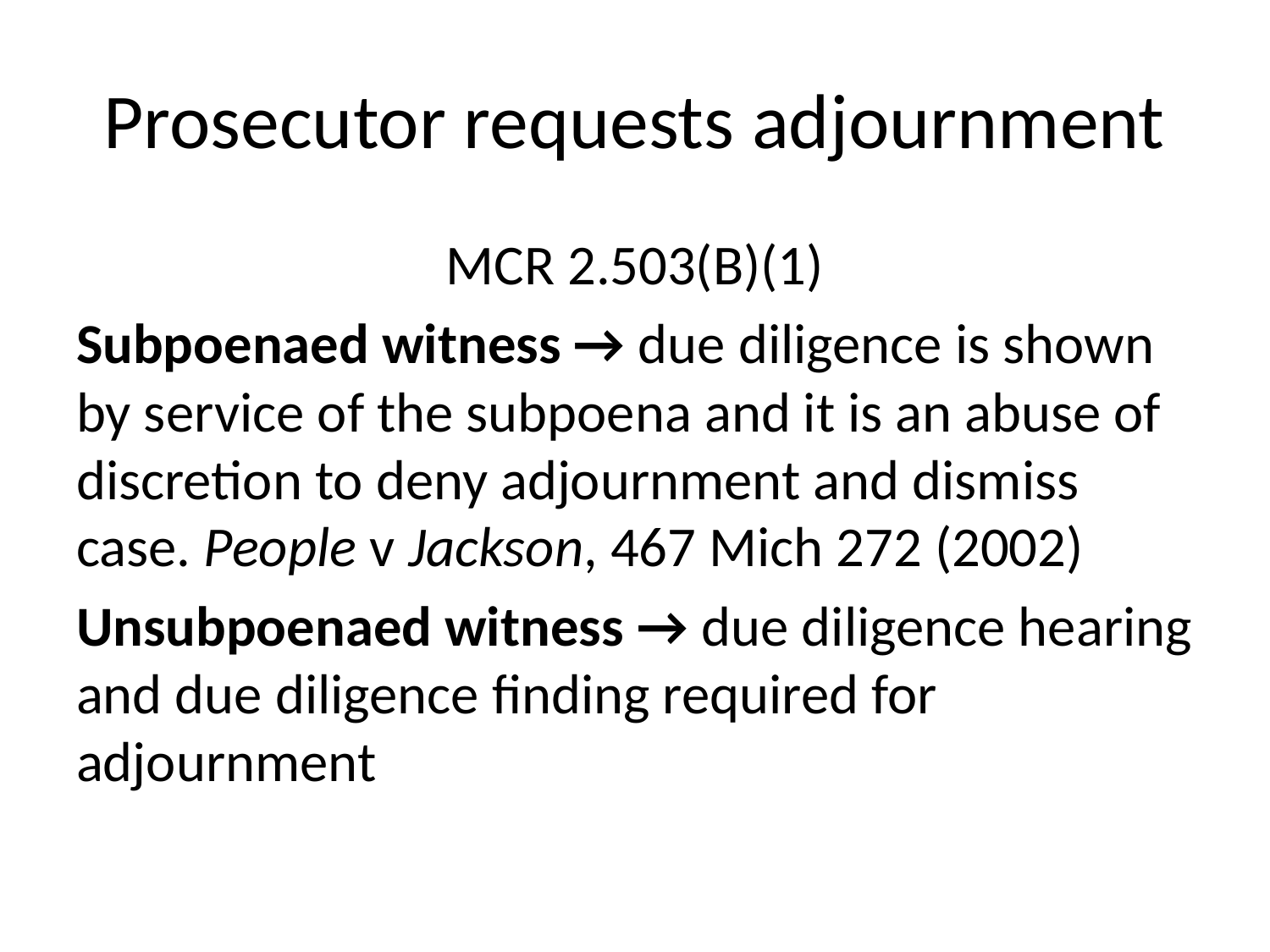

# Prosecutor requests adjournment
MCR 2.503(B)(1)
Subpoenaed witness → due diligence is shown by service of the subpoena and it is an abuse of discretion to deny adjournment and dismiss case. People v Jackson, 467 Mich 272 (2002)
Unsubpoenaed witness → due diligence hearing and due diligence finding required for adjournment